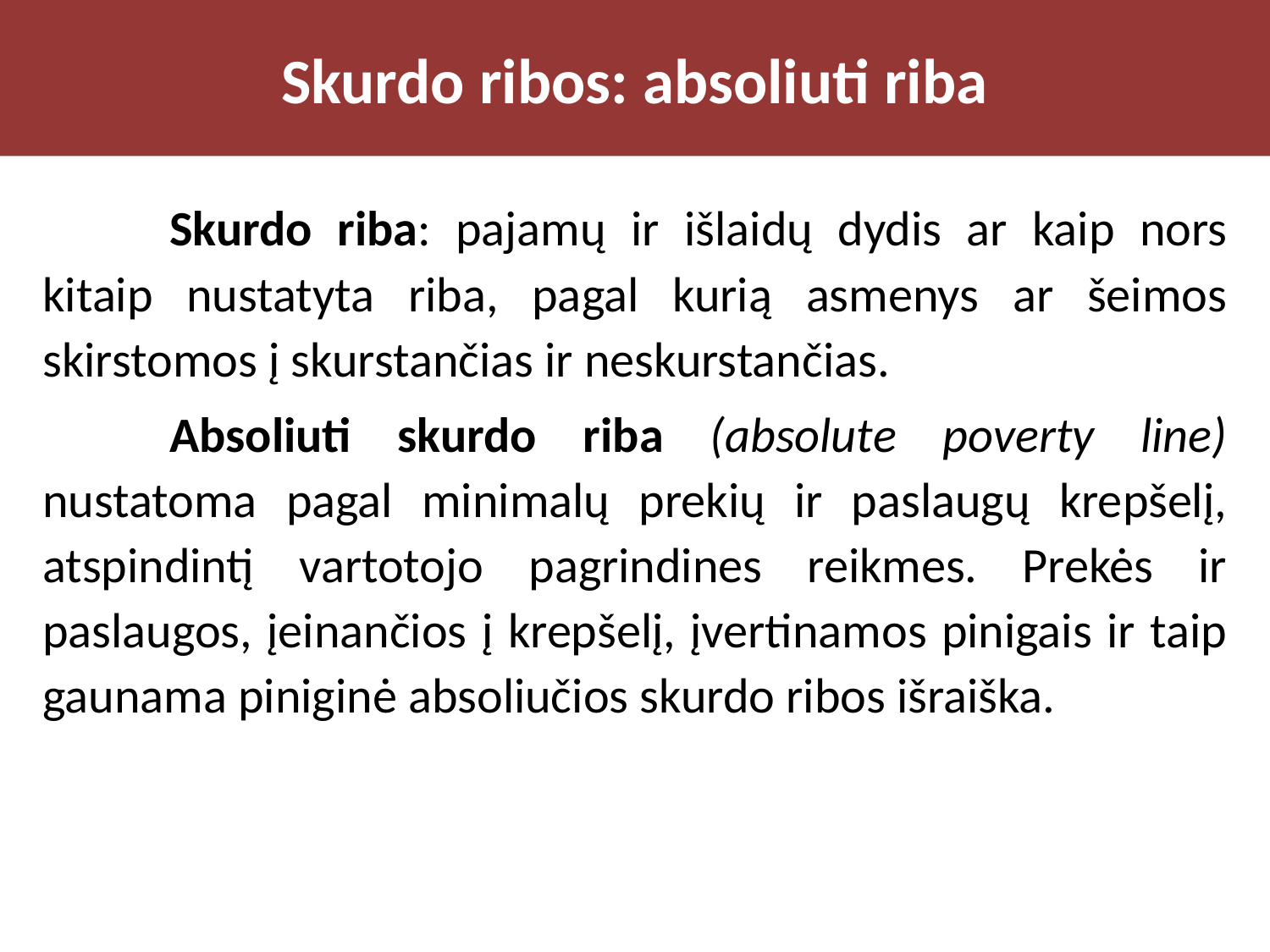

# Skurdo ribos: absoliuti riba
	Skurdo riba: pajamų ir išlaidų dydis ar kaip nors kitaip nustatyta riba, pagal kurią asmenys ar šeimos skirstomos į skurstančias ir neskurstančias.
	Absoliuti skurdo riba (absolute poverty line) nustatoma pagal minimalų prekių ir paslaugų krepšelį, atspindintį vartotojo pagrindines reikmes. Prekės ir paslaugos, įeinančios į krepšelį, įvertinamos pinigais ir taip gaunama piniginė absoliučios skurdo ribos išraiška.